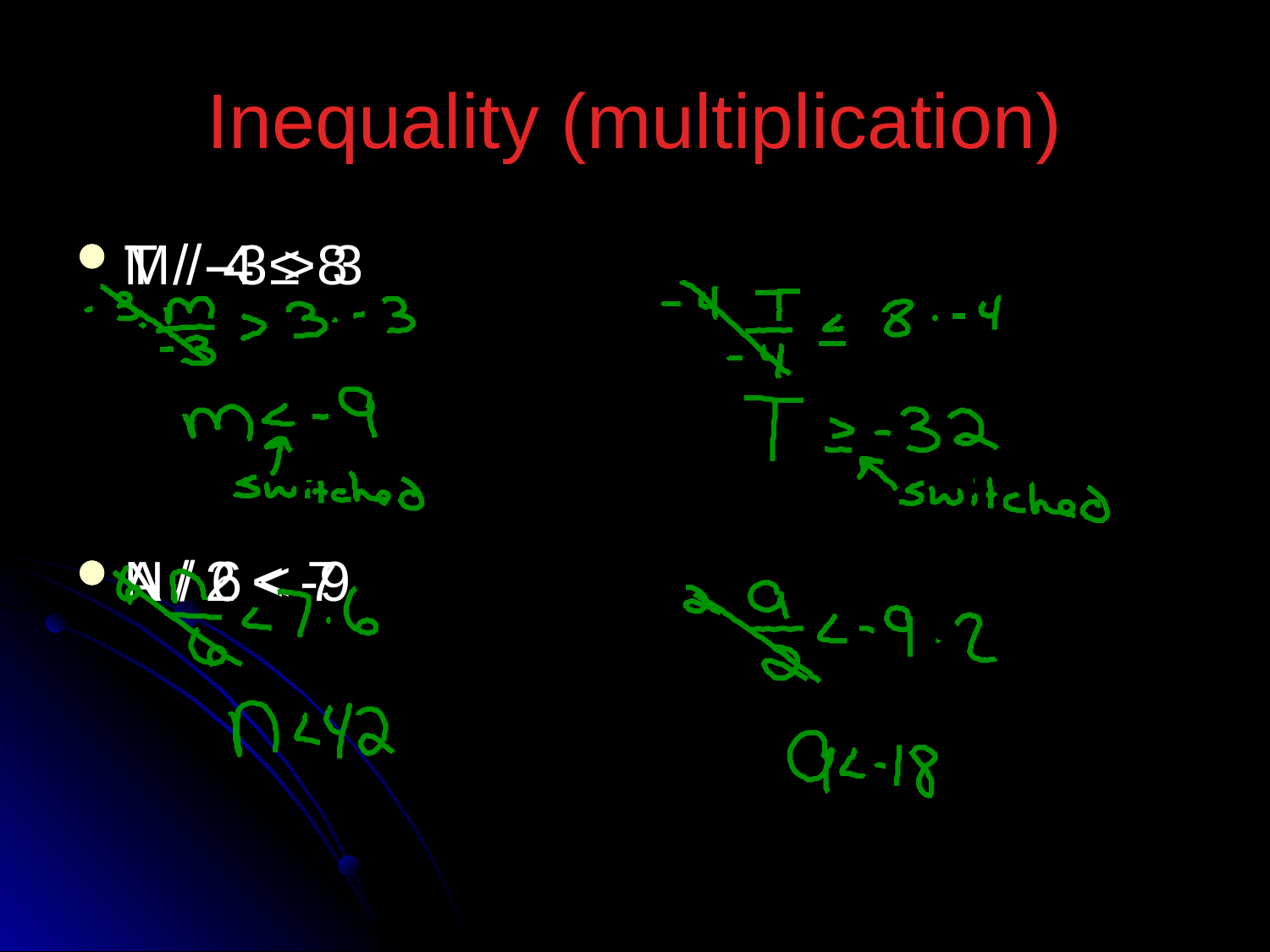

# Inequality (multiplication)
M / -3 > 3

N / 6 < 7
T / -4 ≤ 8

A / 2 < -9